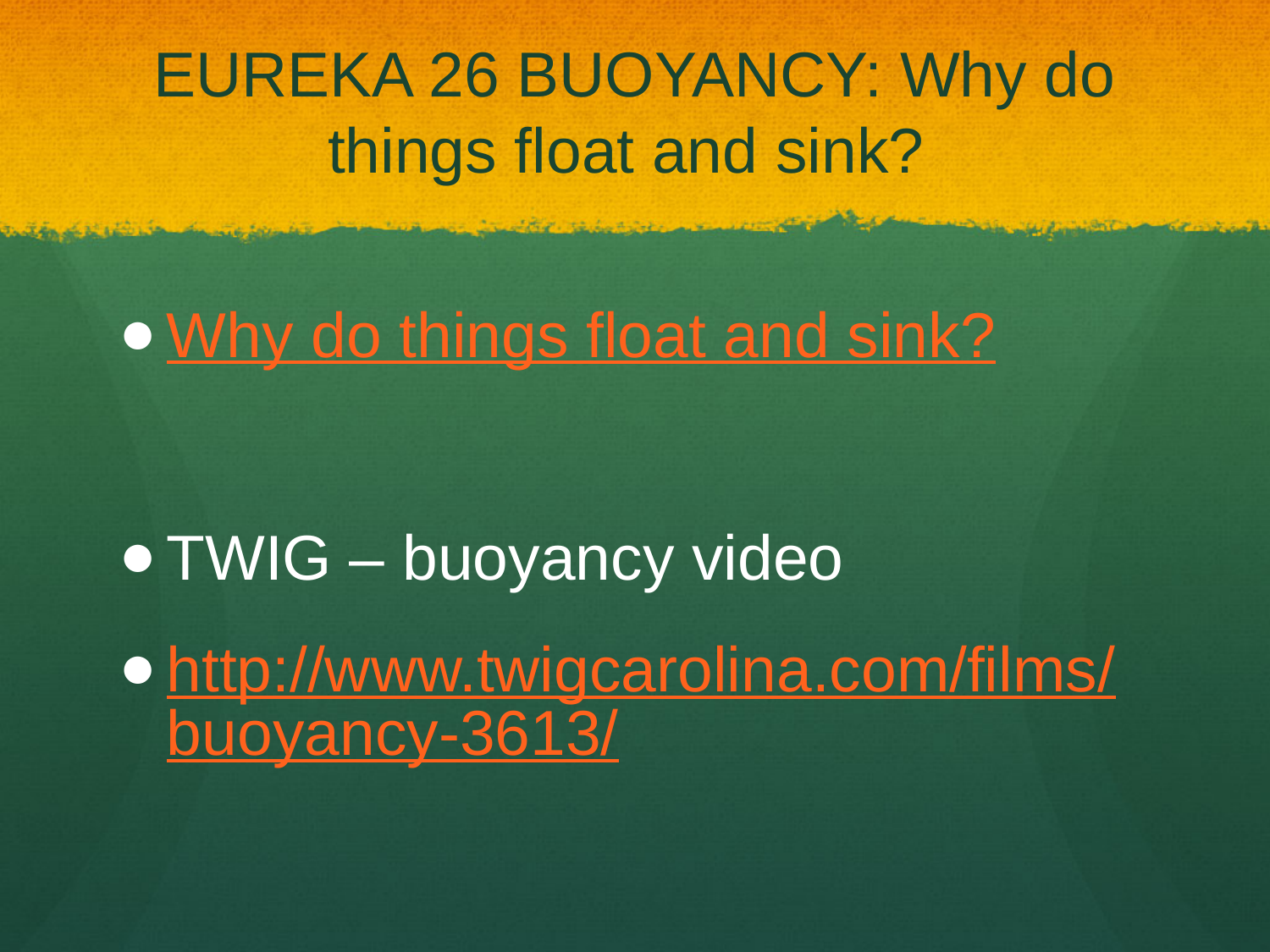

# EUREKA 26 BUOYANCY: Why do things float and sink?
Why do things float and sink?

TWIG – buoyancy video
http://www.twigcarolina.com/films/buoyancy-3613/